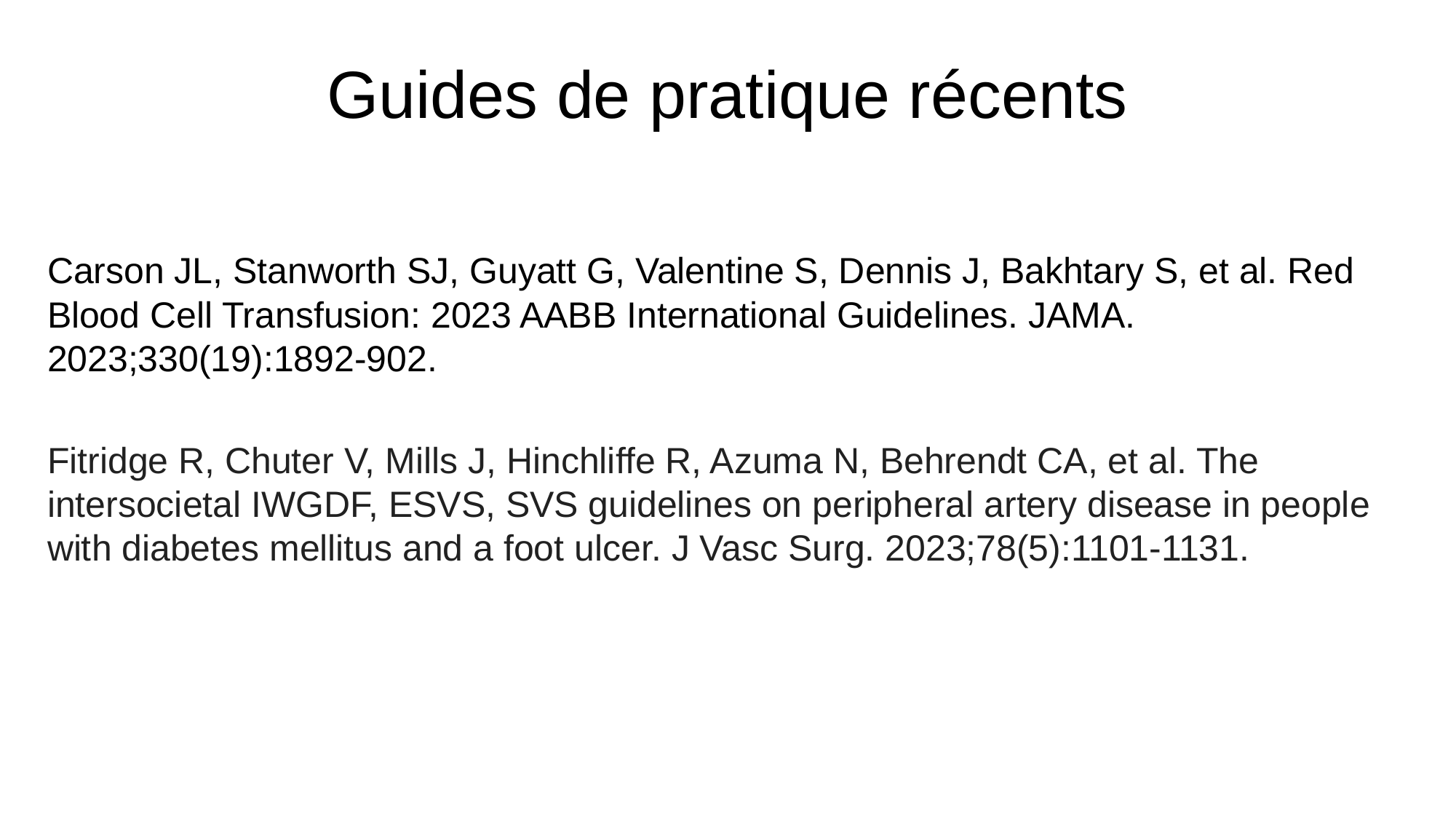

# Guides de pratique récents

Carson JL, Stanworth SJ, Guyatt G, Valentine S, Dennis J, Bakhtary S, et al. Red Blood Cell Transfusion: 2023 AABB International Guidelines. JAMA. 2023;330(19):1892-902.

Fitridge R, Chuter V, Mills J, Hinchliffe R, Azuma N, Behrendt CA, et al. The intersocietal IWGDF, ESVS, SVS guidelines on peripheral artery disease in people with diabetes mellitus and a foot ulcer. J Vasc Surg. 2023;78(5):1101-1131.